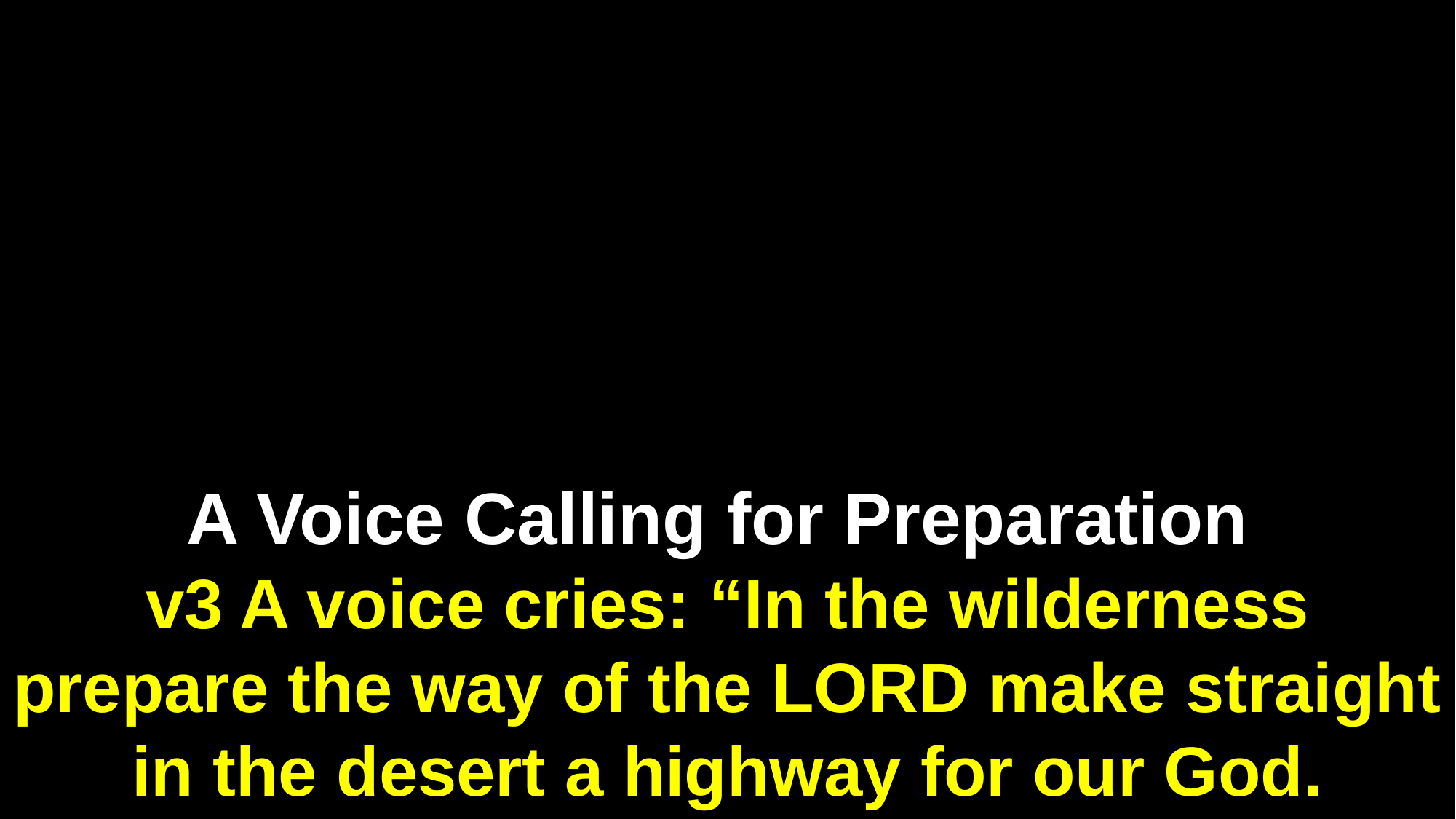

A Voice Calling for Preparation
v3 A voice cries: “In the wilderness prepare the way of the LORD make straight in the desert a highway for our God.